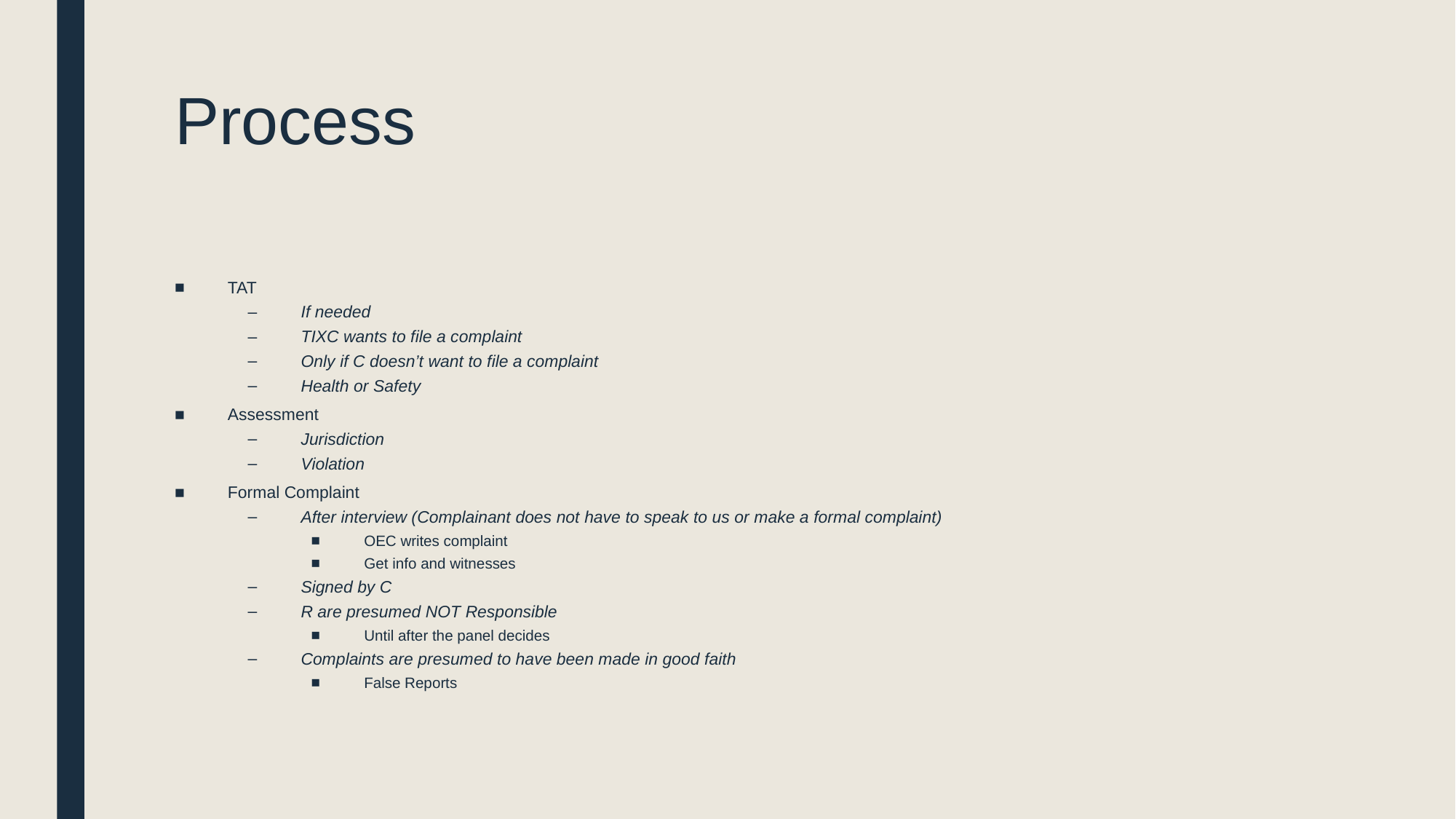

# Process
TAT
If needed
TIXC wants to file a complaint
Only if C doesn’t want to file a complaint
Health or Safety
Assessment
Jurisdiction
Violation
Formal Complaint
After interview (Complainant does not have to speak to us or make a formal complaint)
OEC writes complaint
Get info and witnesses
Signed by C
R are presumed NOT Responsible
Until after the panel decides
Complaints are presumed to have been made in good faith
False Reports